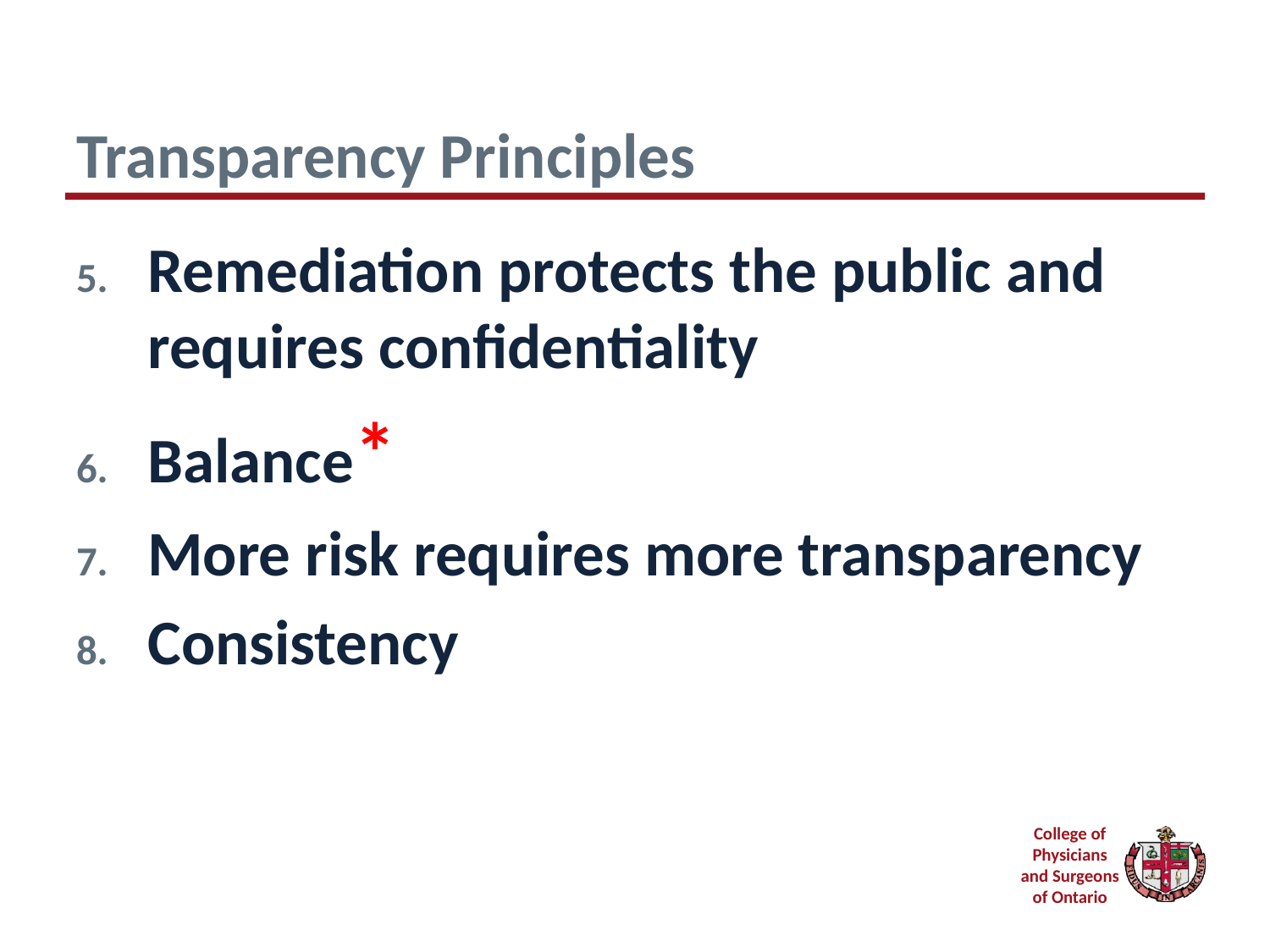

# Transparency Principles
Remediation protects the public and requires confidentiality
Balance*
More risk requires more transparency
Consistency